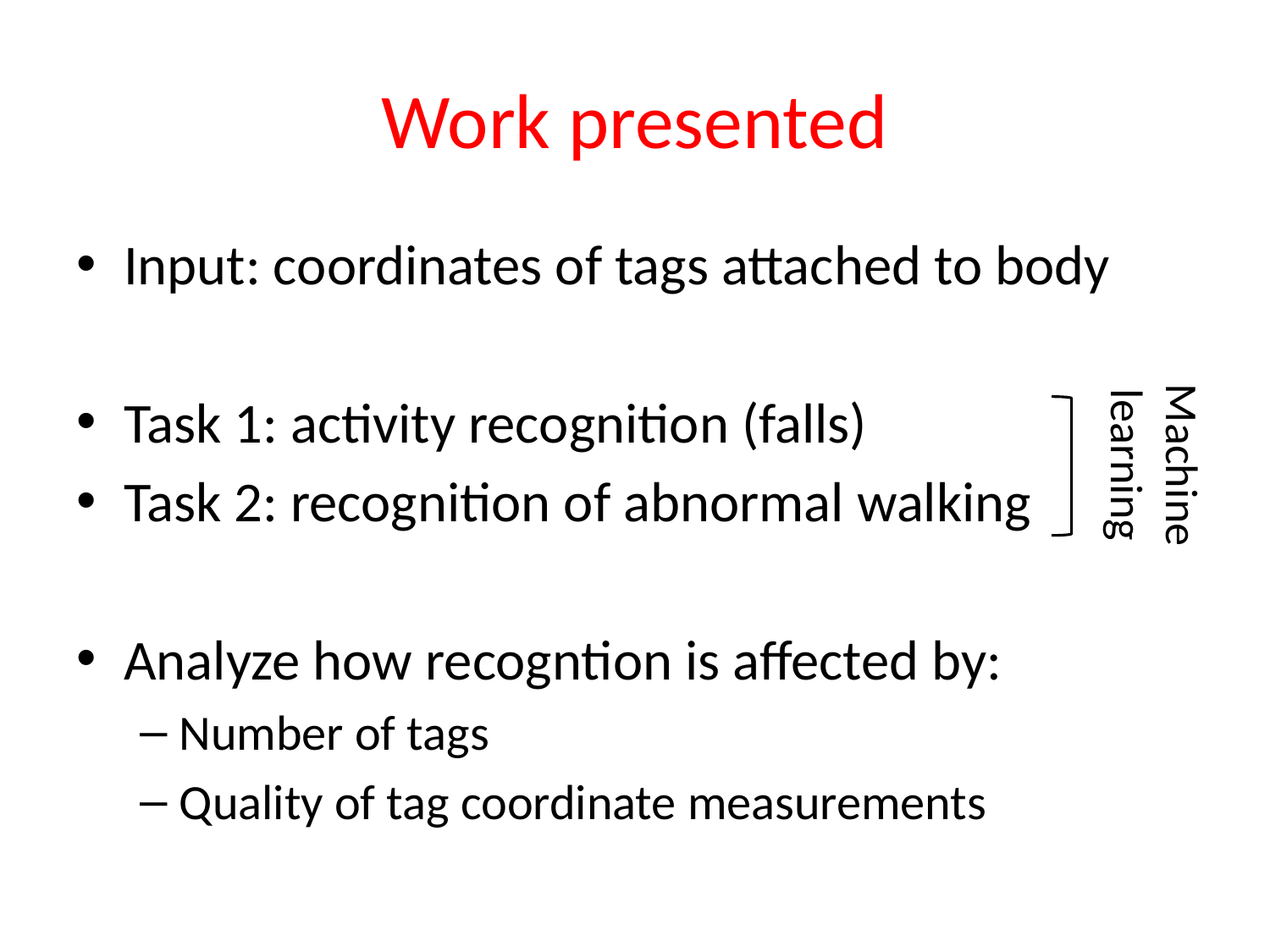

# Work presented
Input: coordinates of tags attached to body

Task 1: activity recognition (falls)
Task 2: recognition of abnormal walking

Analyze how recogntion is affected by:
Number of tags
Quality of tag coordinate measurements
Machine
learning